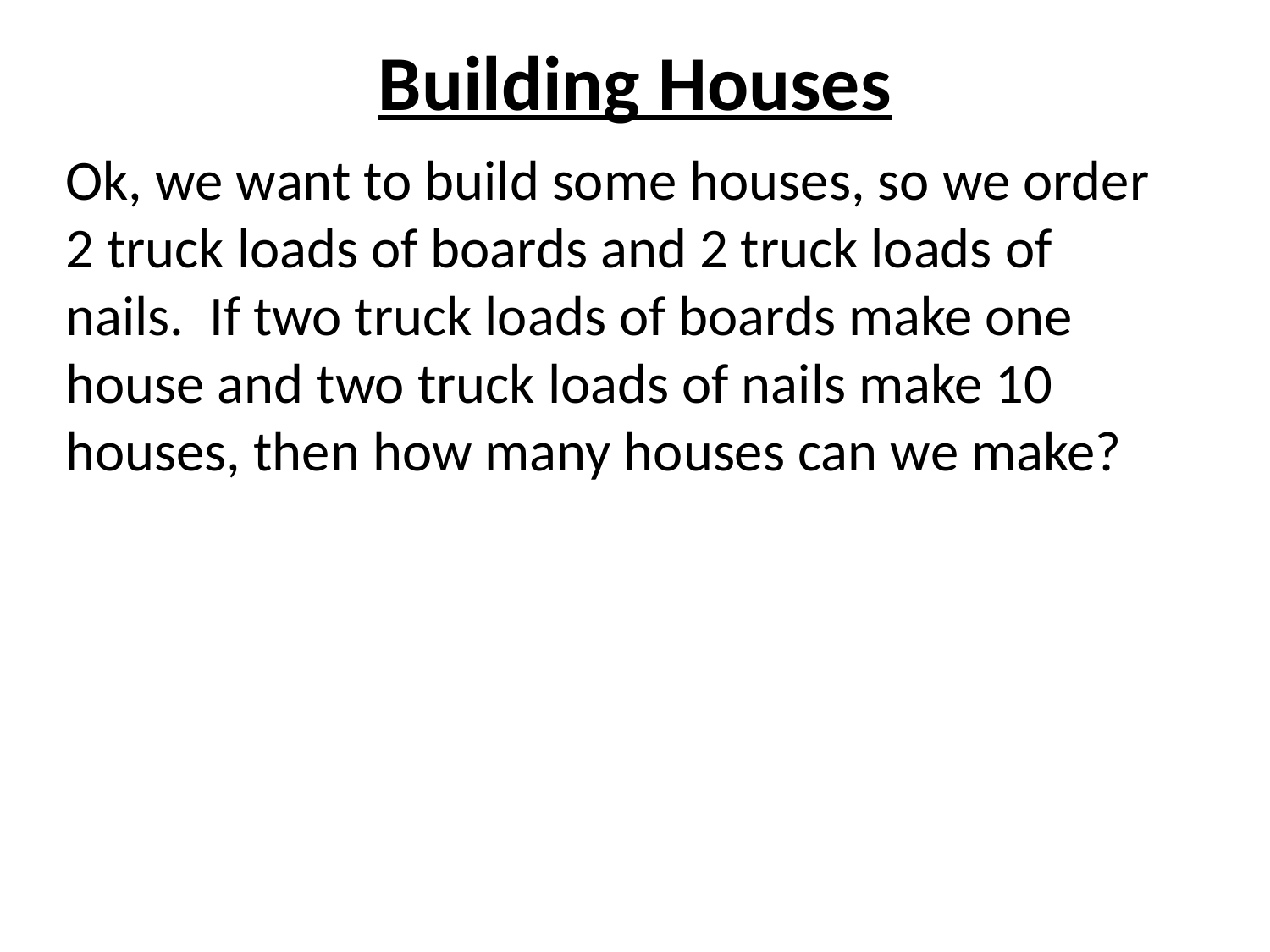

# Building Houses
Ok, we want to build some houses, so we order 2 truck loads of boards and 2 truck loads of nails.  If two truck loads of boards make one house and two truck loads of nails make 10 houses, then how many houses can we make?